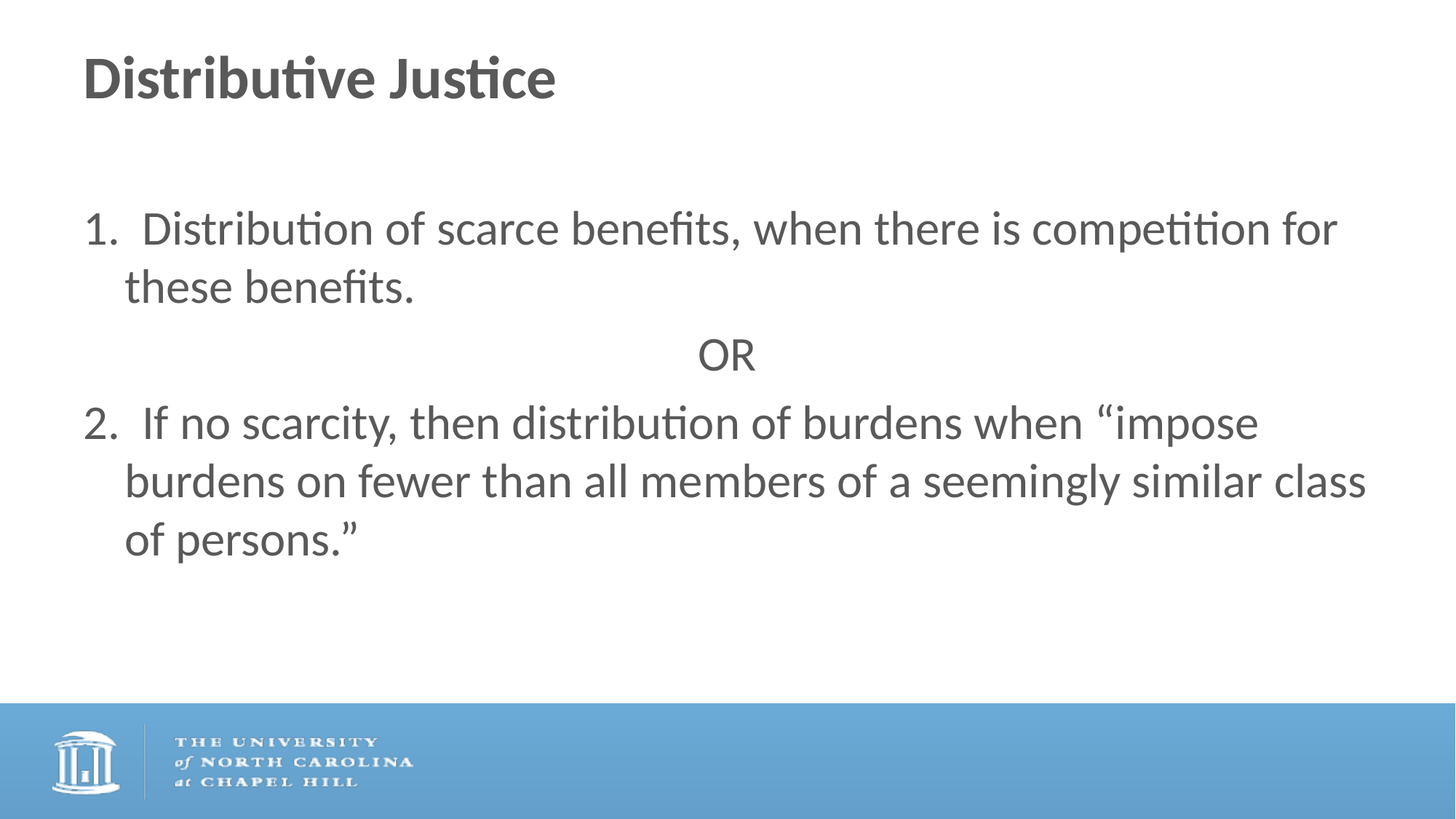

# Distributive Justice
1.  Distribution of scarce benefits, when there is competition for these benefits.
OR
2.  If no scarcity, then distribution of burdens when “impose burdens on fewer than all members of a seemingly similar class of persons.”